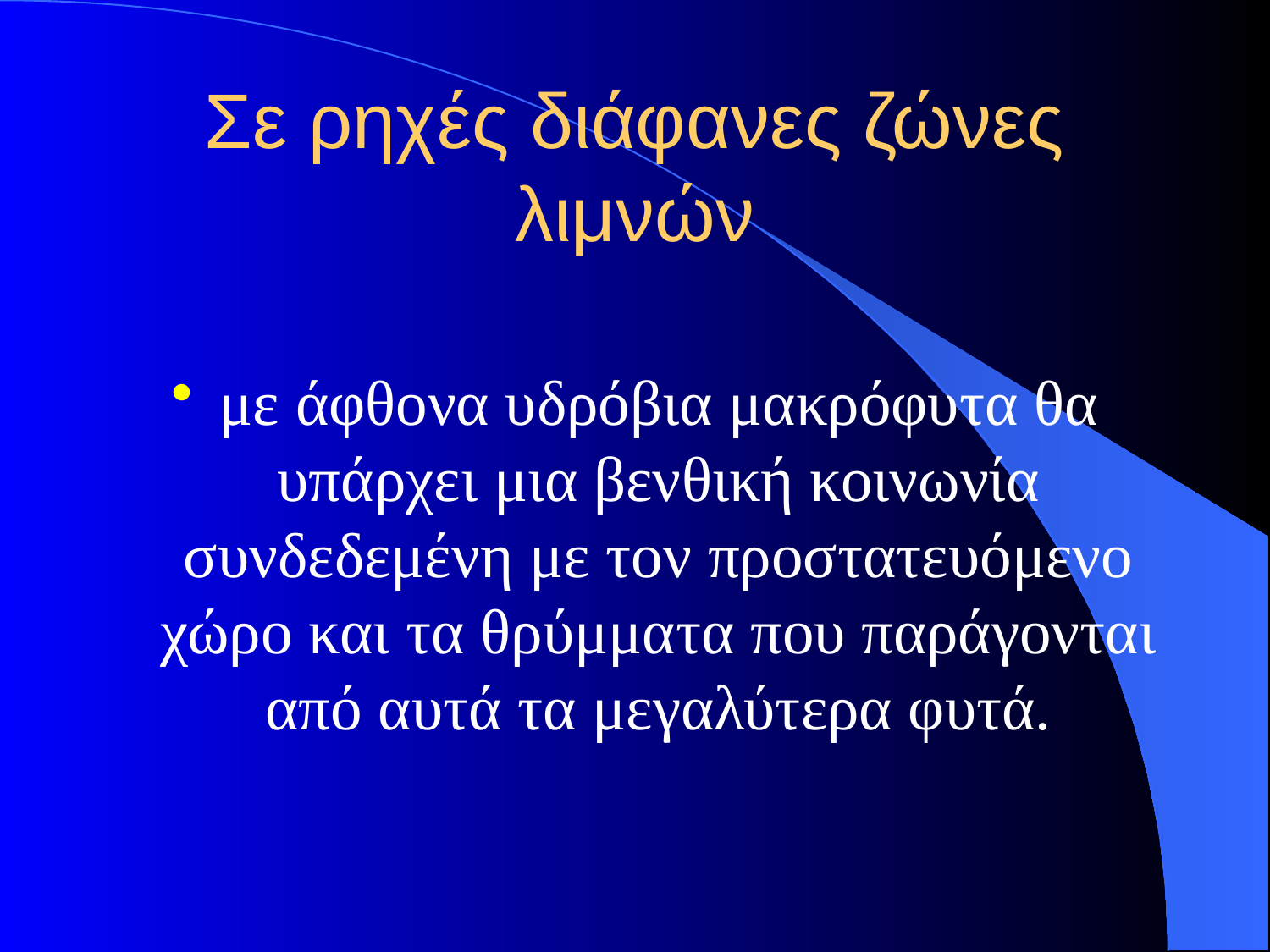

# Σε ρηχές διάφανες ζώνες λιμνών

με άφθονα υδρόβια μακρόφυτα θα υπάρχει μια βενθική κοινωνία συνδεδεμένη με τον προστατευόμενο χώρο και τα θρύμματα που παράγονται από αυτά τα μεγαλύτερα φυτά.